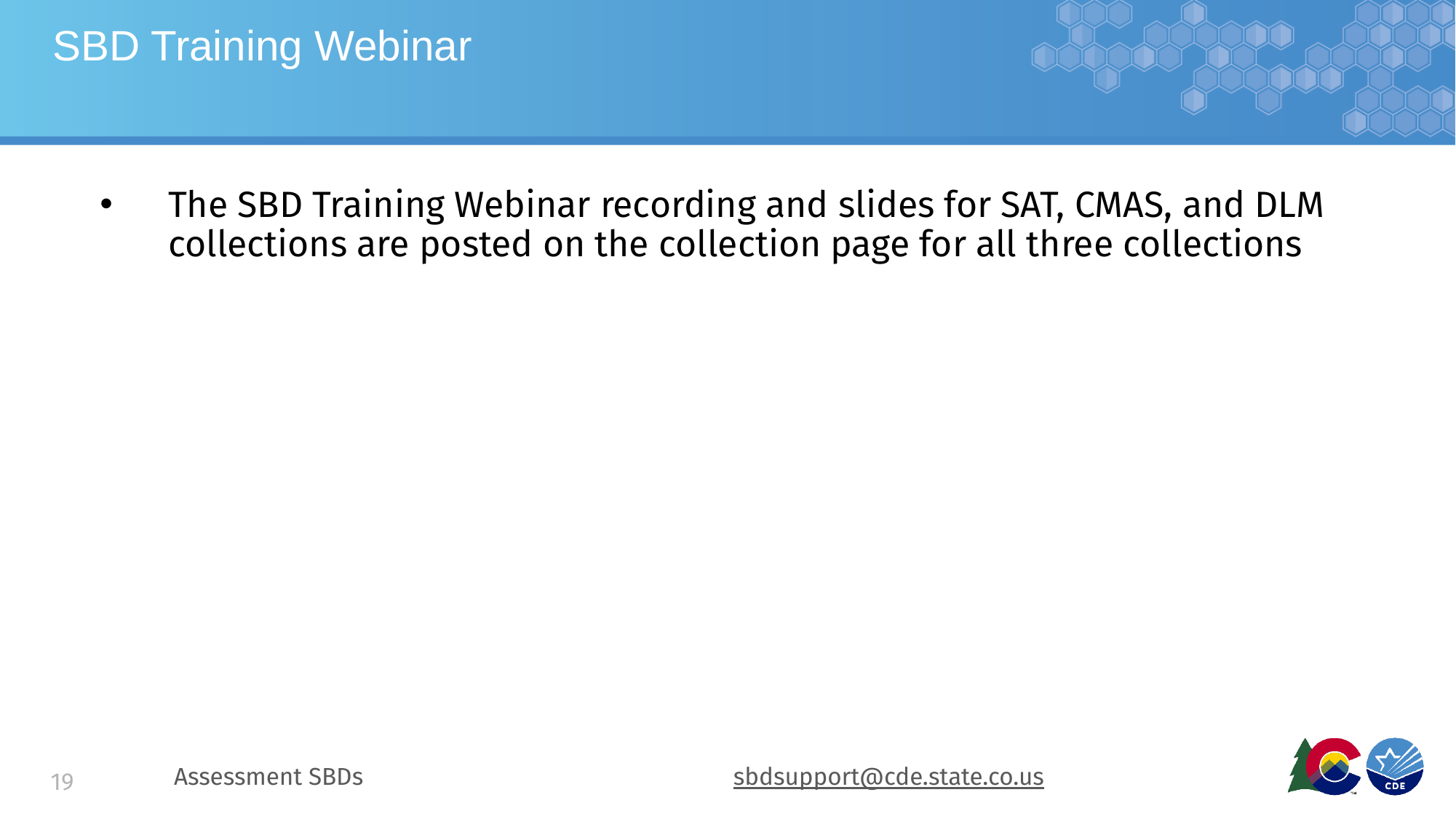

# SBD Training Webinar
The SBD Training Webinar recording and slides for SAT, CMAS, and DLM collections are posted on the collection page for all three collections
Assessment SBDs
sbdsupport@cde.state.co.us
19